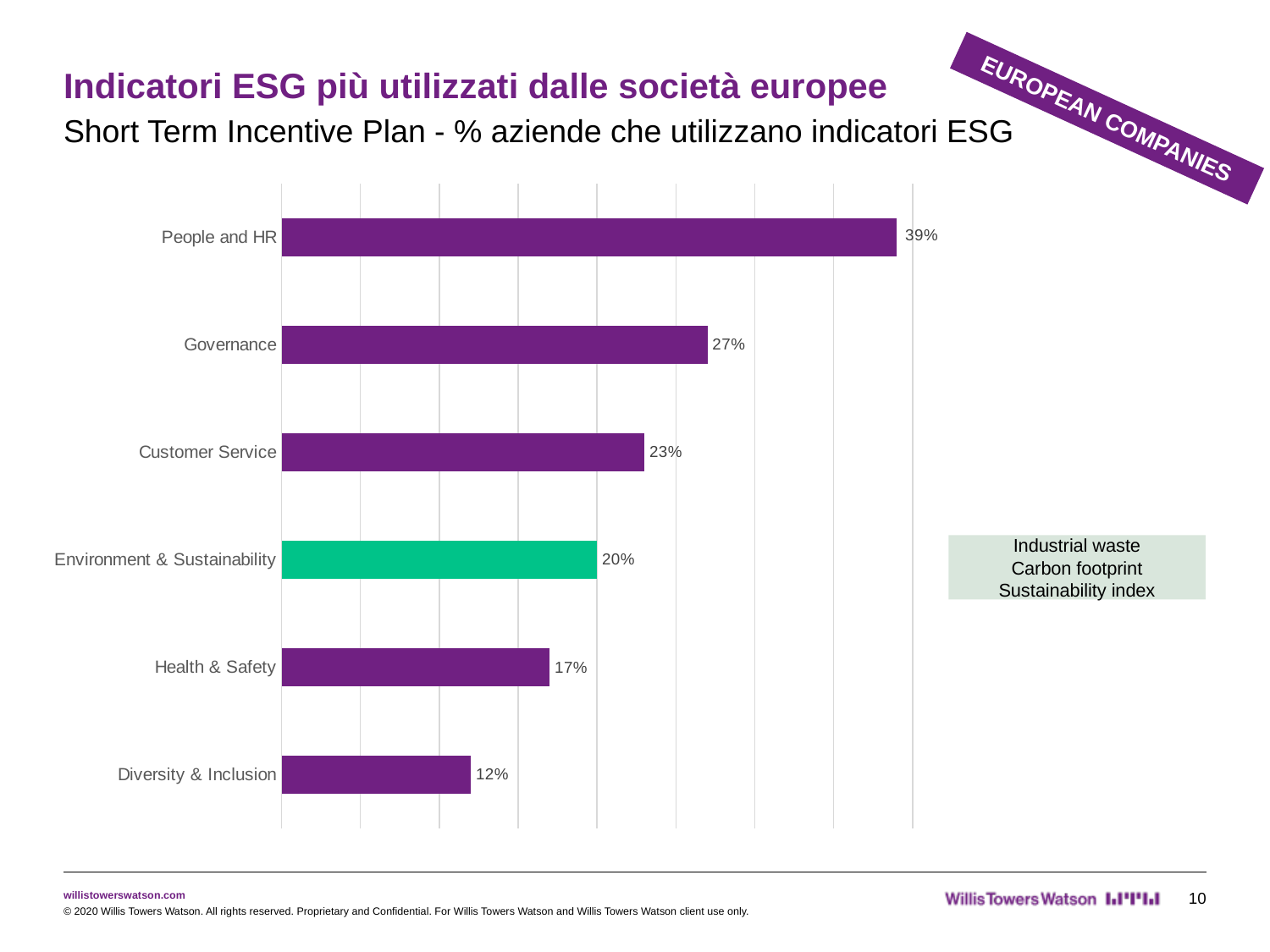

# Indicatori ESG più utilizzati dalle società europee
EUROPEAN COMPANIES
Short Term Incentive Plan - % aziende che utilizzano indicatori ESG

### Chart

| Category | Diversity & Inclusion |
|---|---|
| Diversity & Inclusion | 0.12 |
| Health & Safety | 0.17 |
| Environment & Sustainability | 0.2 |
| Customer Service | 0.23 |
| Governance | 0.27 |
| People and HR | 0.39 |
Industrial waste
Carbon footprint
Sustainability index

10
© 2020 Willis Towers Watson. All rights reserved. Proprietary and Confidential. For Willis Towers Watson and Willis Towers Watson client use only.